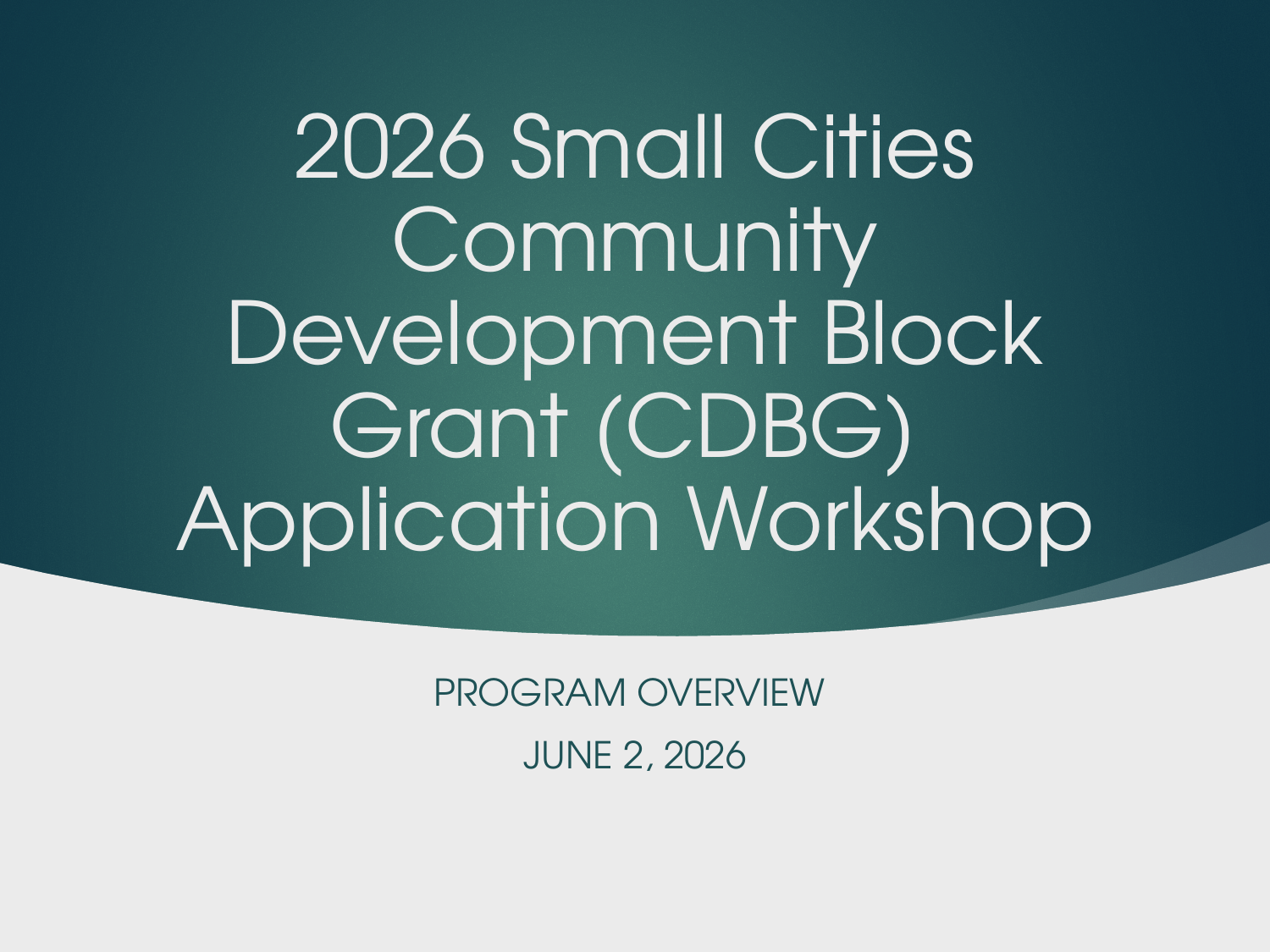

# 2026 Small Cities Community Development Block Grant (CDBG) Application Workshop

Program Overview
JUNE 2, 2026